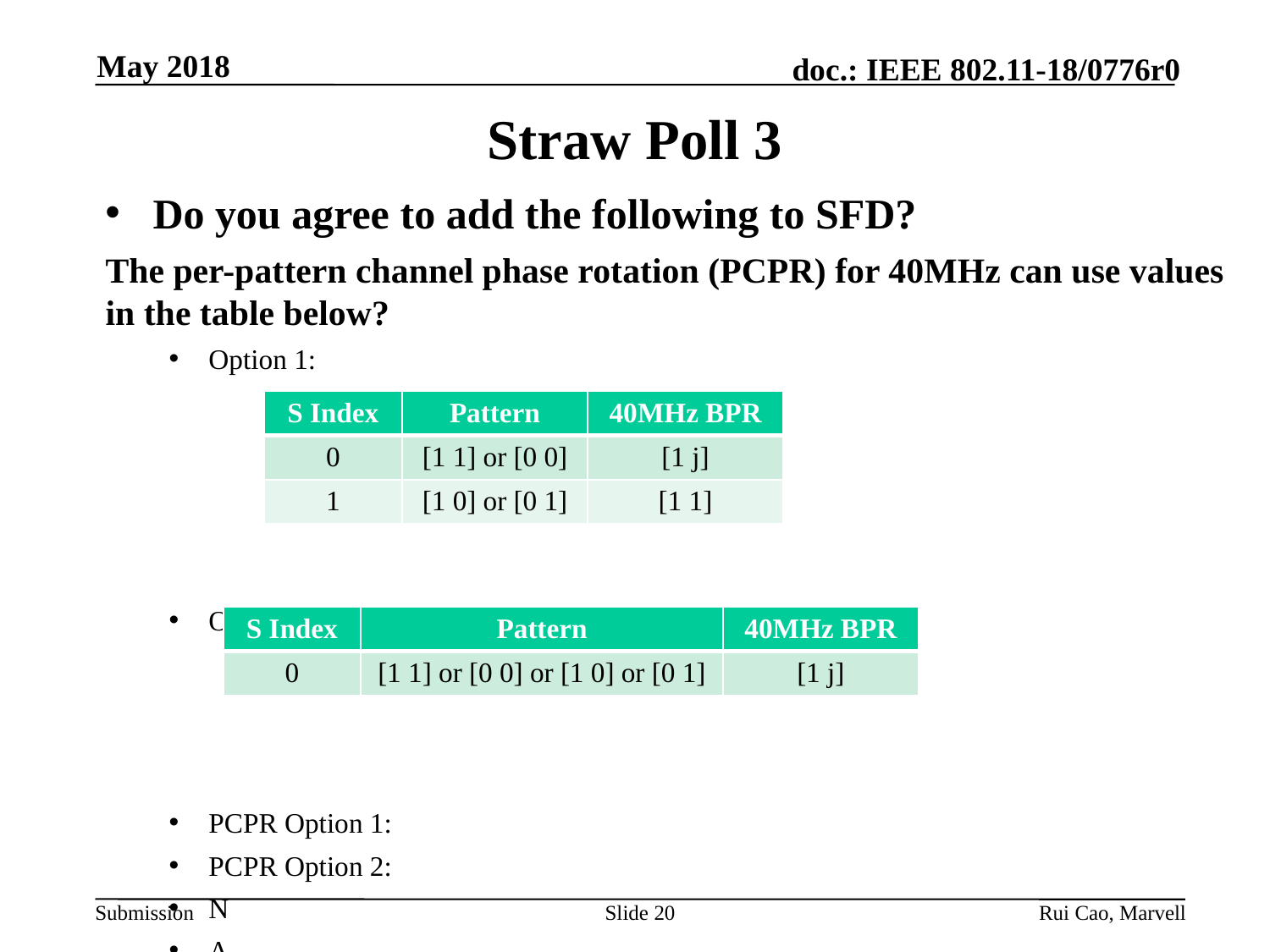

May 2018
# Straw Poll 3
Do you agree to add the following to SFD?
The per-pattern channel phase rotation (PCPR) for 40MHz can use values in the table below?
Option 1:

Option 2:

PCPR Option 1:
PCPR Option 2:
N
A

| S Index | Pattern | 40MHz BPR |
| --- | --- | --- |
| 0 | [1 1] or [0 0] | [1 j] |
| 1 | [1 0] or [0 1] | [1 1] |
| S Index | Pattern | 40MHz BPR |
| --- | --- | --- |
| 0 | [1 1] or [0 0] or [1 0] or [0 1] | [1 j] |
Slide 20
Rui Cao, Marvell